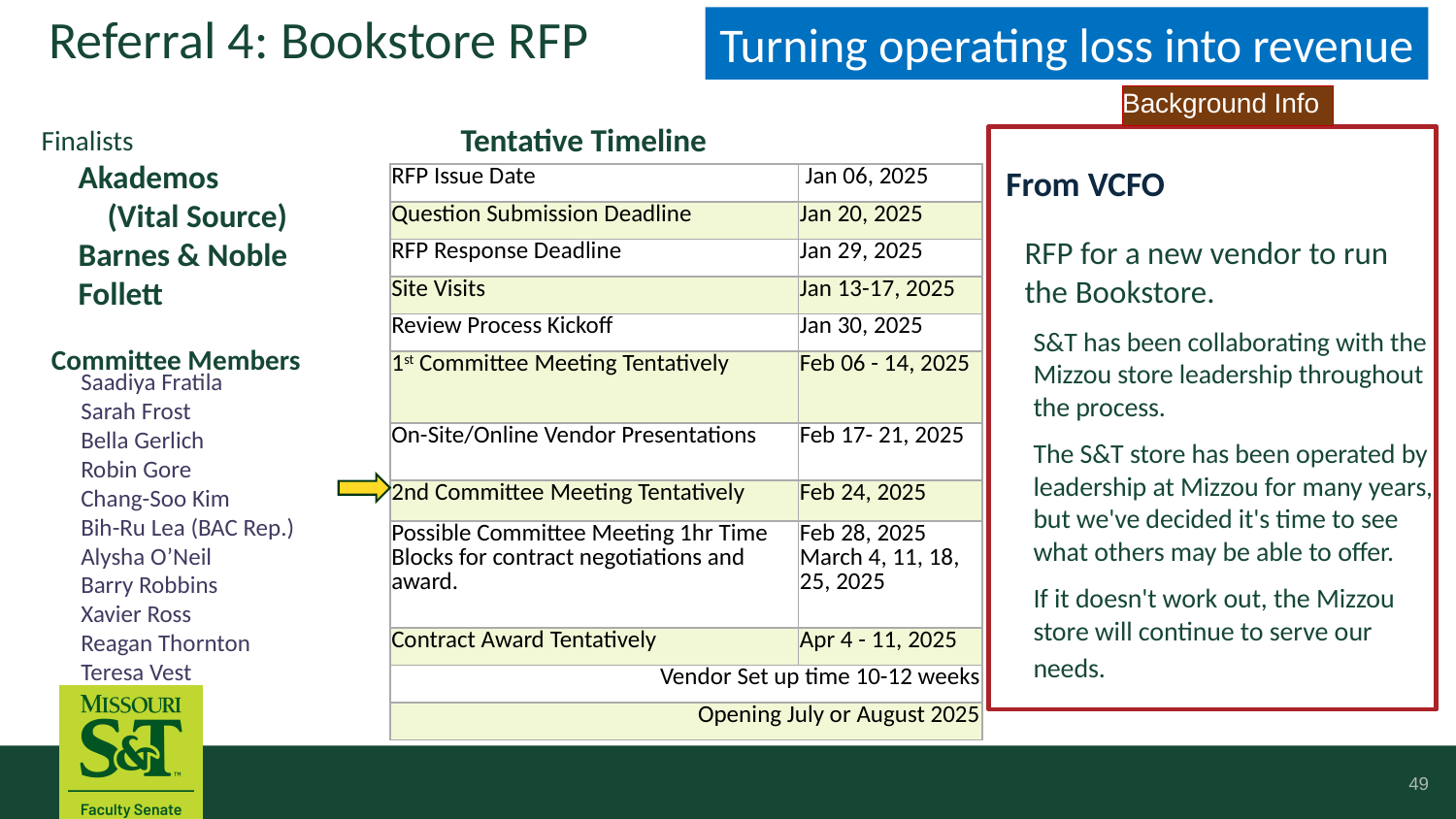

Turning operating loss into revenue
Referral 4: Bookstore RFP
Background Info
Tentative Timeline
Finalists
Akademos
    (Vital Source)
Barnes & Noble
Follett

From VCFO
RFP for a new vendor to run the Bookstore.
S&T has been collaborating with the Mizzou store leadership throughout the process.
The S&T store has been operated by leadership at Mizzou for many years, but we've decided it's time to see what others may be able to offer.
If it doesn't work out, the Mizzou store will continue to serve our needs.

| RFP Issue Date | Jan 06, 2025 |
| --- | --- |
| Question Submission Deadline | Jan 20, 2025 |
| RFP Response Deadline | Jan 29, 2025 |
| Site Visits | Jan 13-17, 2025 |
| Review Process Kickoff | Jan 30, 2025 |
| 1st Committee Meeting Tentatively | Feb 06 - 14, 2025 |
| On-Site/Online Vendor Presentations | Feb 17- 21, 2025 |
| 2nd Committee Meeting Tentatively | Feb 24, 2025 |
| Possible Committee Meeting 1hr Time Blocks for contract negotiations and award. | Feb 28, 2025 March 4, 11, 18, 25, 2025 |
| Contract Award Tentatively | Apr 4 - 11, 2025 |
| Vendor Set up time 10-12 weeks |  |
| Opening July or August 2025 |  |
Committee Members
Saadiya Fratila
Sarah Frost
Bella Gerlich
Robin Gore
Chang-Soo Kim
Bih-Ru Lea (BAC Rep.)
Alysha O’Neil
Barry Robbins
Xavier Ross
Reagan Thornton
Teresa Vest

49